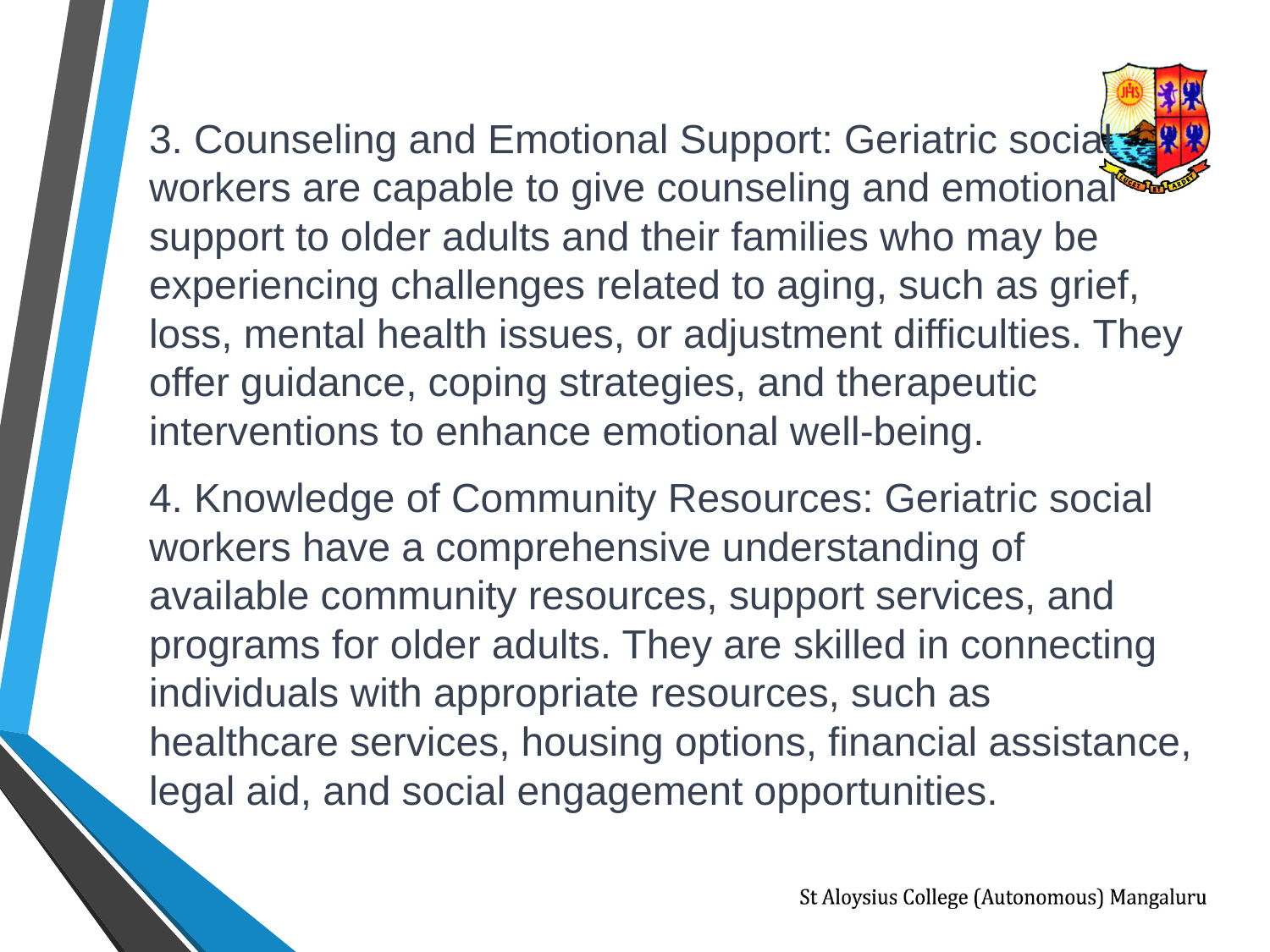

3. Counseling and Emotional Support: Geriatric social workers are capable to give counseling and emotional support to older adults and their families who may be experiencing challenges related to aging, such as grief, loss, mental health issues, or adjustment difficulties. They offer guidance, coping strategies, and therapeutic interventions to enhance emotional well-being.
4. Knowledge of Community Resources: Geriatric social workers have a comprehensive understanding of available community resources, support services, and programs for older adults. They are skilled in connecting individuals with appropriate resources, such as healthcare services, housing options, financial assistance, legal aid, and social engagement opportunities.